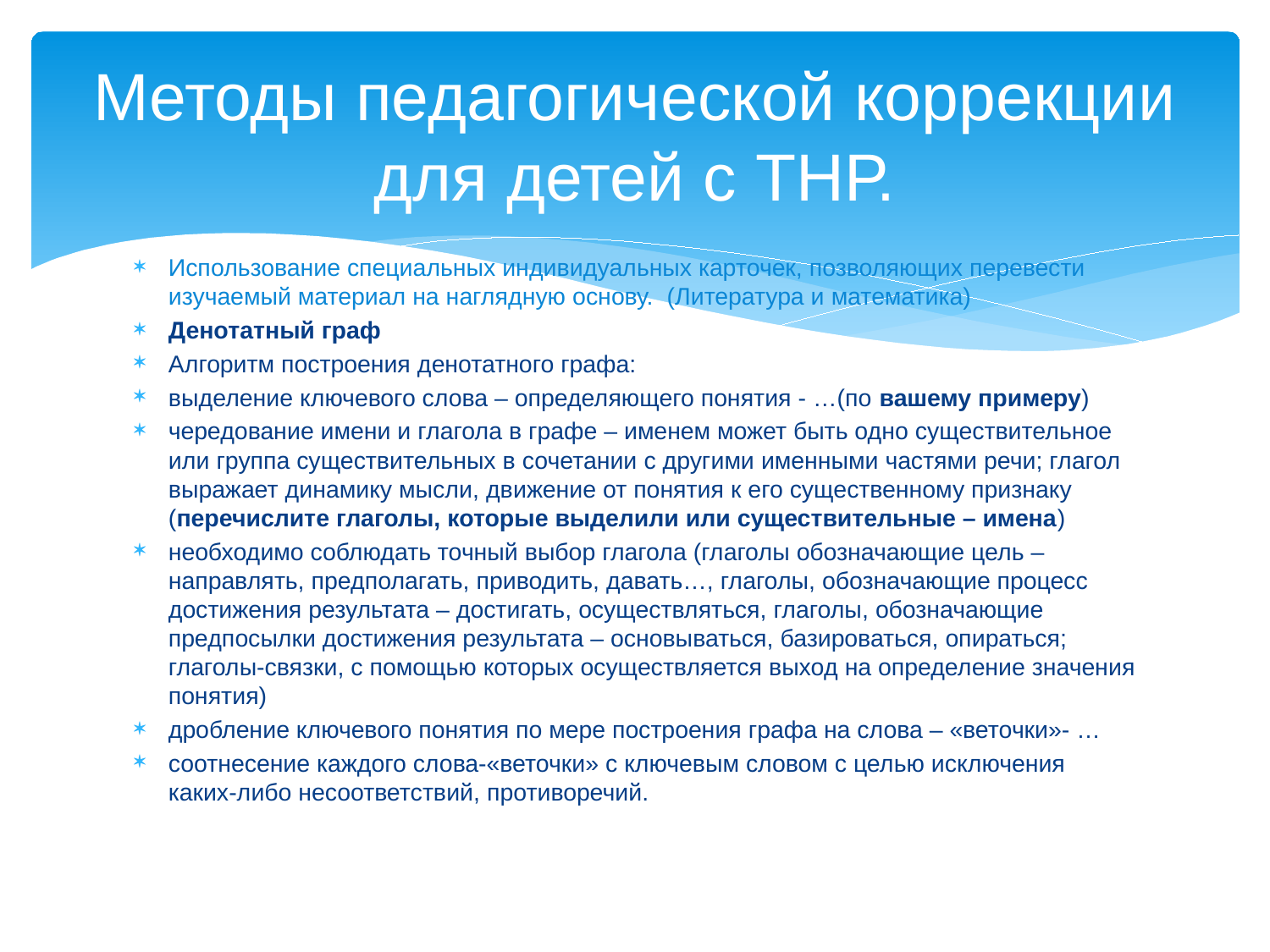

# Методы педагогической коррекции для детей с ТНР.
Использование специальных индивидуальных карточек, позволяющих перевести изучаемый материал на наглядную основу.  (Литература и математика)
Денотатный граф
Алгоритм построения денотатного графа:
выделение ключевого слова – определяющего понятия - …(по вашему примеру)
чередование имени и глагола в графе – именем может быть одно существительное или группа существительных в сочетании с другими именными частями речи; глагол выражает динамику мысли, движение от понятия к его существенному признаку (перечислите глаголы, которые выделили или существительные – имена)
необходимо соблюдать точный выбор глагола (глаголы обозначающие цель – направлять, предполагать, приводить, давать…, глаголы, обозначающие процесс достижения результата – достигать, осуществляться, глаголы, обозначающие предпосылки достижения результата – основываться, базироваться, опираться; глаголы-связки, с помощью которых осуществляется выход на определение значения понятия)
дробление ключевого понятия по мере построения графа на слова – «веточки»- …
соотнесение каждого слова-«веточки» с ключевым словом с целью исключения каких-либо несоответствий, противоречий.